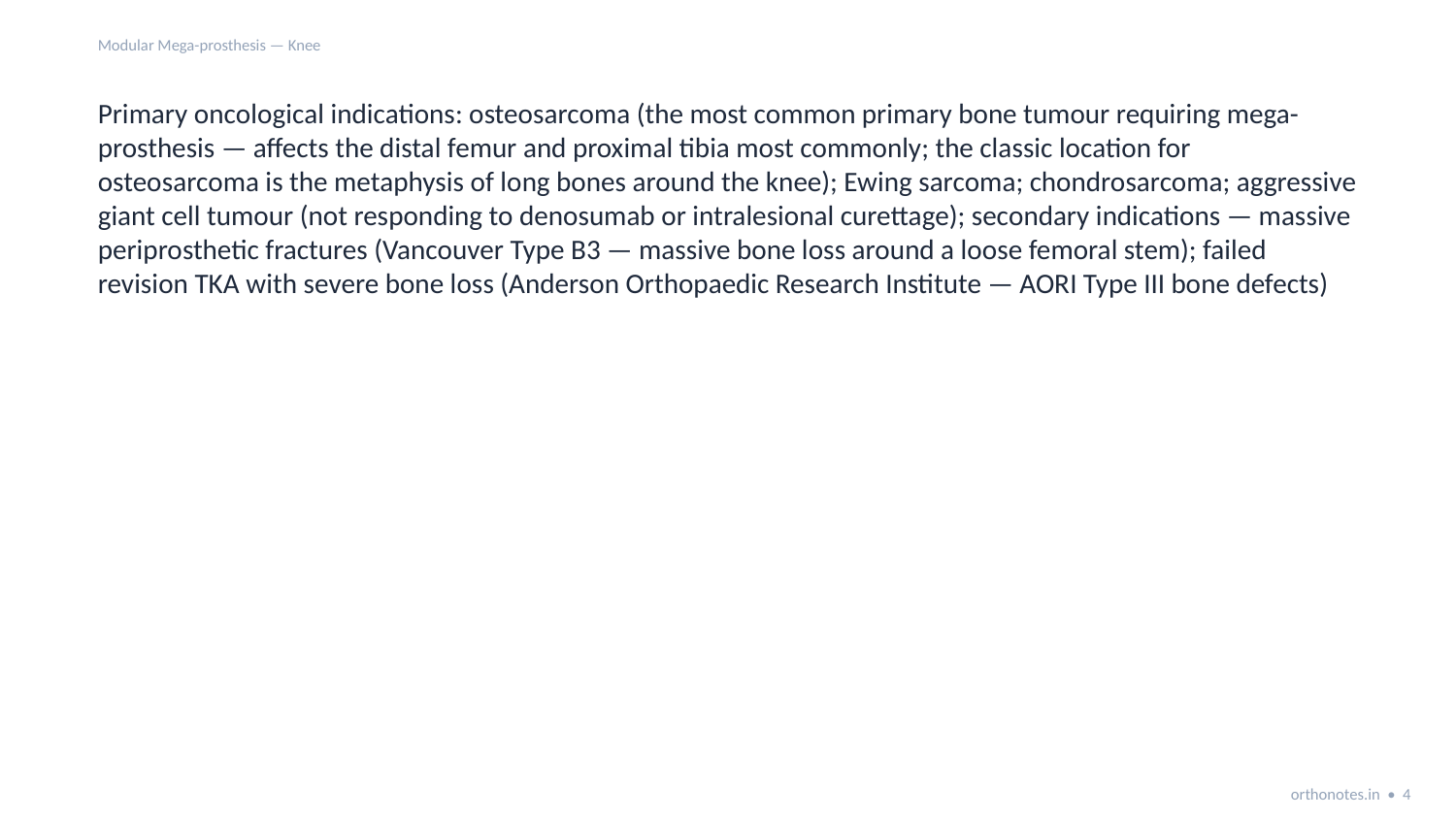

Modular Mega-prosthesis — Knee
Primary oncological indications: osteosarcoma (the most common primary bone tumour requiring mega-prosthesis — affects the distal femur and proximal tibia most commonly; the classic location for osteosarcoma is the metaphysis of long bones around the knee); Ewing sarcoma; chondrosarcoma; aggressive giant cell tumour (not responding to denosumab or intralesional curettage); secondary indications — massive periprosthetic fractures (Vancouver Type B3 — massive bone loss around a loose femoral stem); failed revision TKA with severe bone loss (Anderson Orthopaedic Research Institute — AORI Type III bone defects)
orthonotes.in  •  4